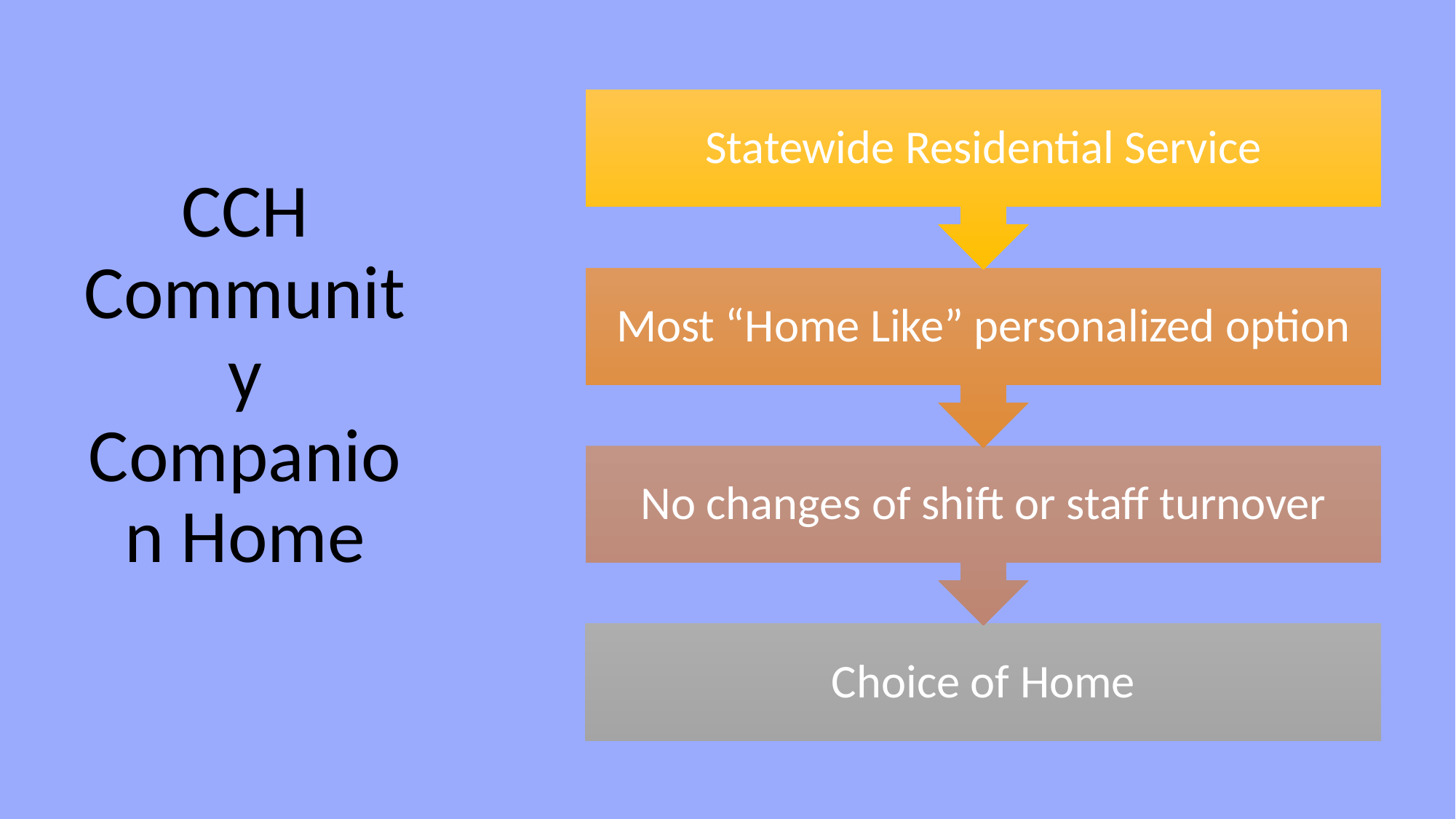

Choice of Home
No changes of shift or staff turnover
Most “Home Like” personalized option
Statewide Residential Service
# CCH Community Companion Home